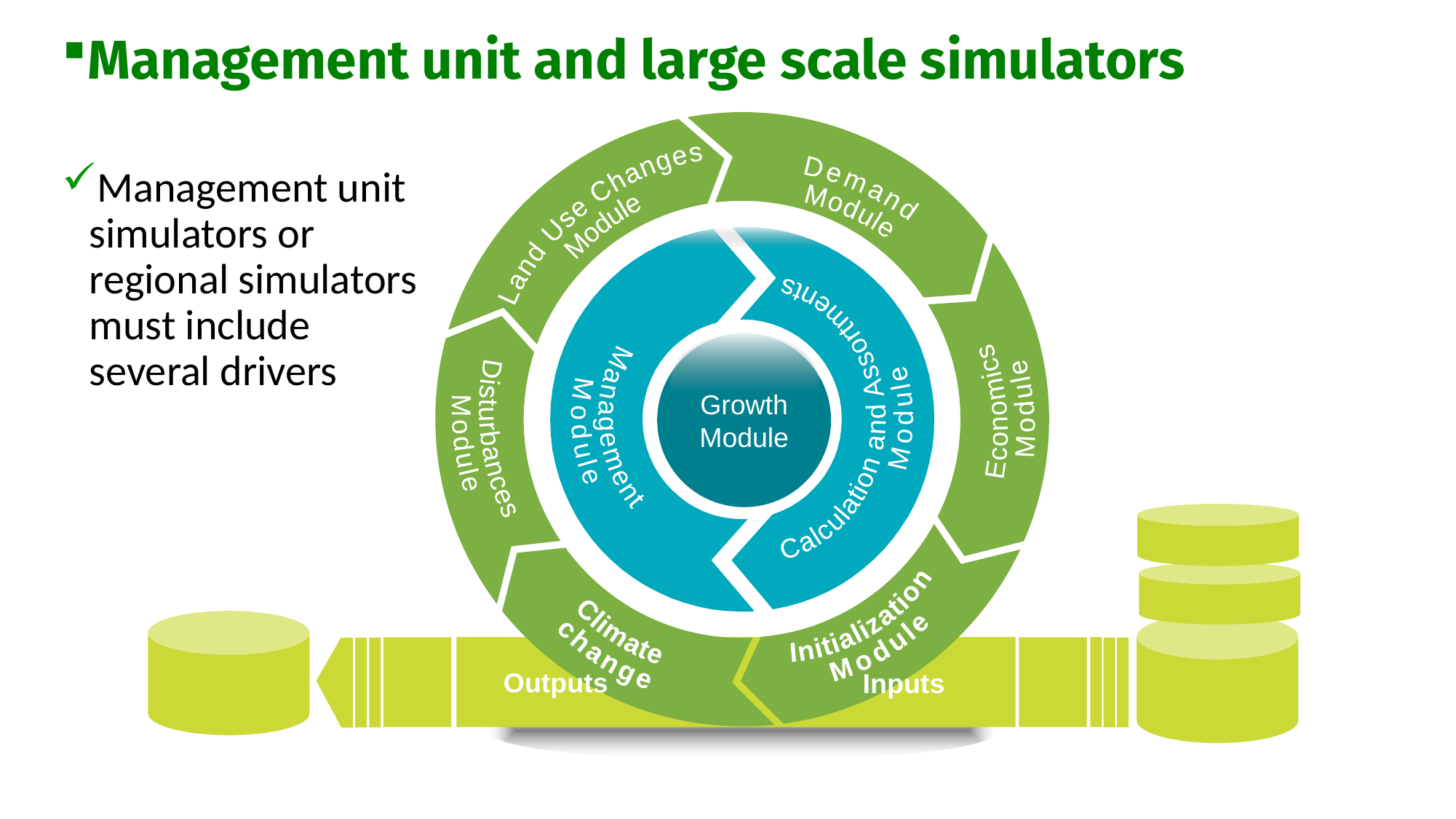

Management unit and large scale simulators

Demand
Module
Land Use Changes
Module

Management
Module
Calculation and Assortments
Module
Economics
Module
Disturbances
Module

Growth Module
Sample text

Outputs
Inputs

Management unit simulators or regional simulators must include several drivers

Initialization
Module
Climate
change